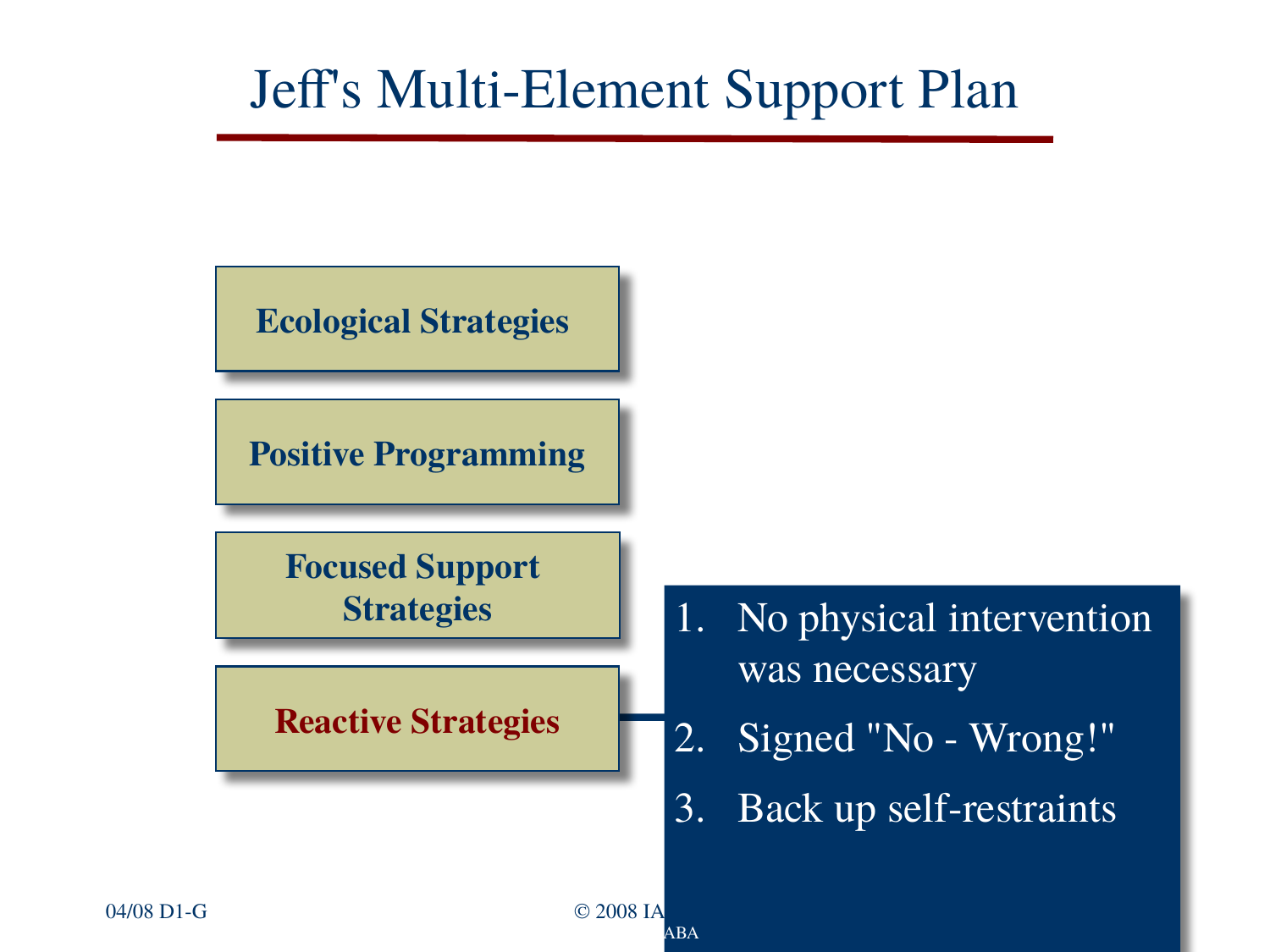

Jeff's Multi-Element Support Plan

Ecological Strategies
Positive Programming
Focused Support
Strategies
No physical intervention was necessary
Signed "No - Wrong!"
Back up self-restraints
Reactive Strategies

3/22/2022
© 2016 IABA
04/08 D1-G
© 2008 IABA
54